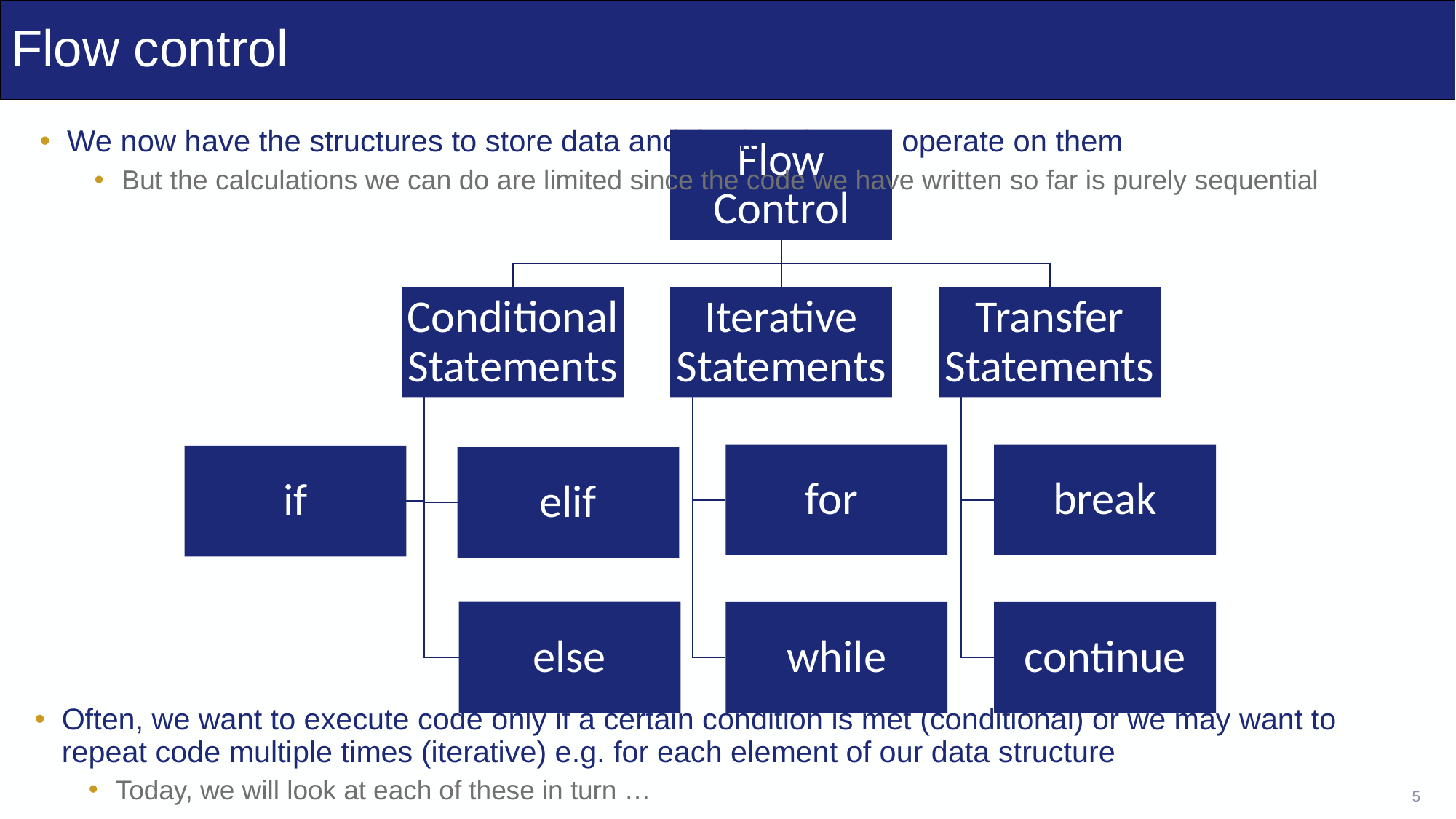

# Flow control

We now have the structures to store data and the functions to operate on them
But the calculations we can do are limited since the code we have written so far is purely sequential

Flow Control
Conditional Statements
if
elif
else
Iterative Statements
for
while
Transfer Statements
break
continue
Often, we want to execute code only if a certain condition is met (conditional) or we may want to repeat code multiple times (iterative) e.g. for each element of our data structure
Today, we will look at each of these in turn …

5